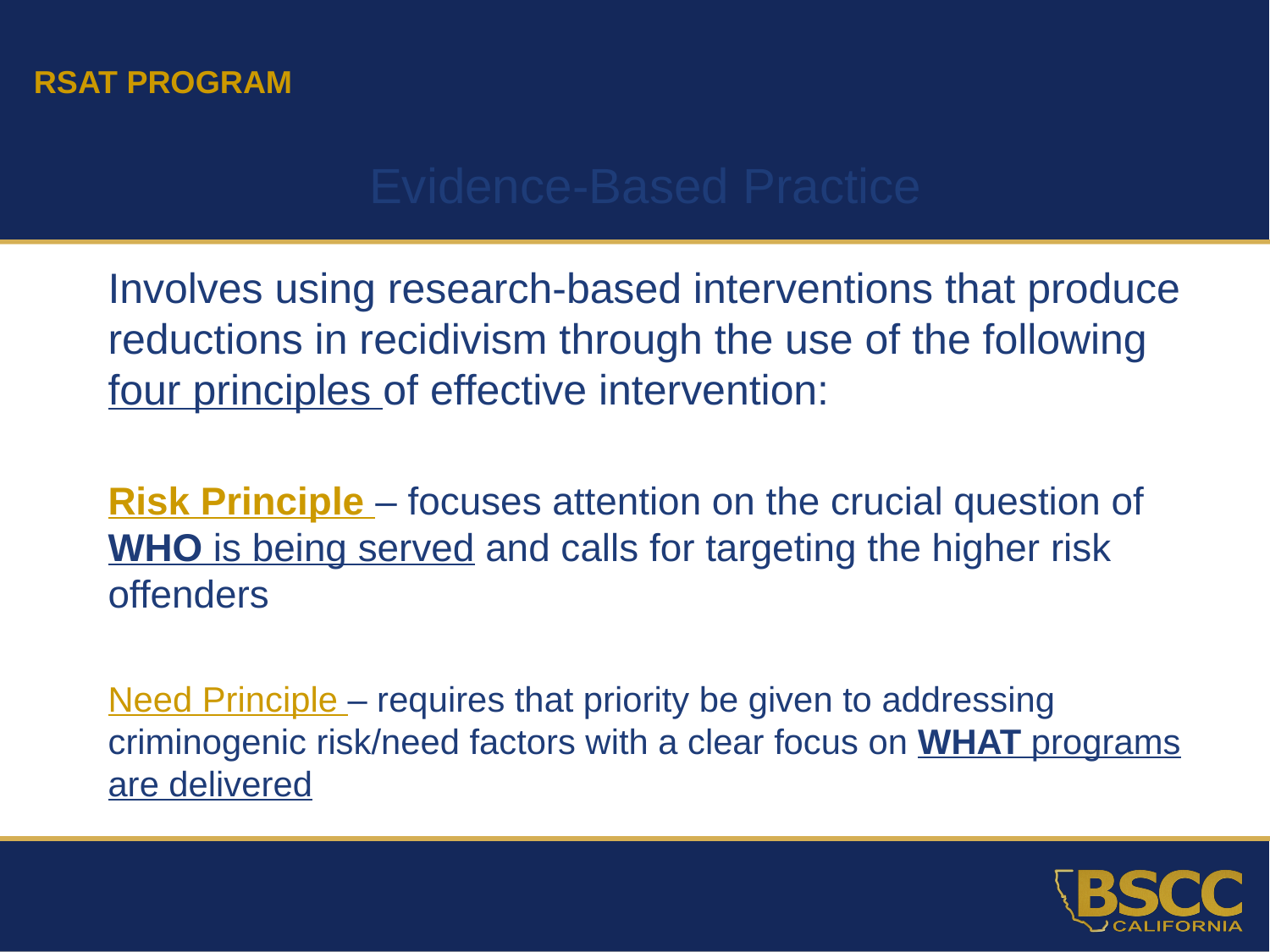

RSAT PROGRAM
Evidence-Based Practice

Involves using research-based interventions that produce reductions in recidivism through the use of the following four principles of effective intervention:

Risk Principle – focuses attention on the crucial question of WHO is being served and calls for targeting the higher risk offenders

Need Principle – requires that priority be given to addressing criminogenic risk/need factors with a clear focus on WHAT programs are delivered